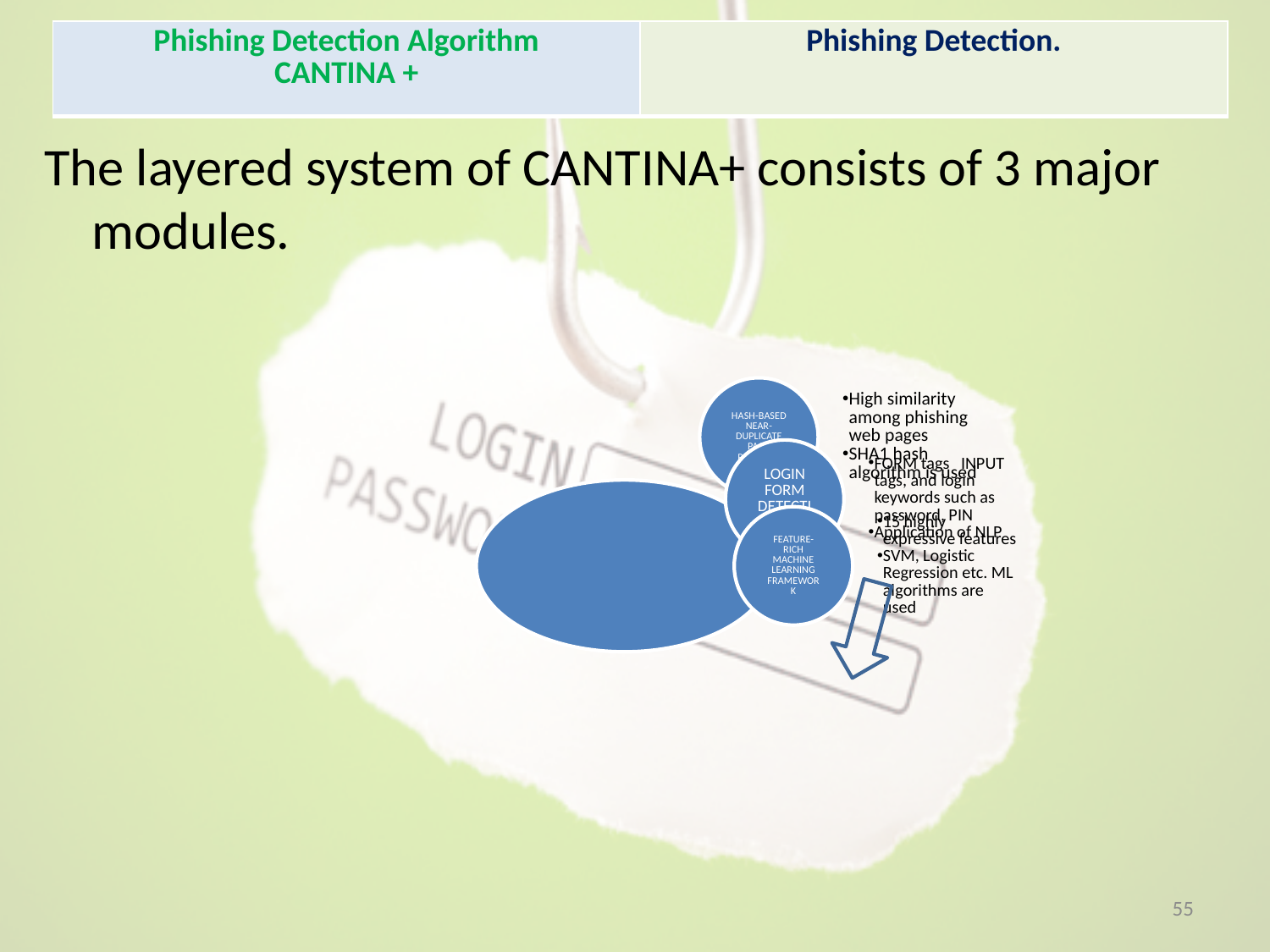

| Phishing Detection Algorithm CANTINA + | Phishing Detection. |
| --- | --- |
The layered system of CANTINA+ consists of 3 major modules.

HASH-BASED NEAR-DUPLICATE PAGE REMOVAL
High similarity among phishing web pages
LOGIN FORM DETECTION
FEATURE-RICH MACHINE LEARNING FRAMEWORK
SVM, Logistic Regression etc. ML algorithms are used
55